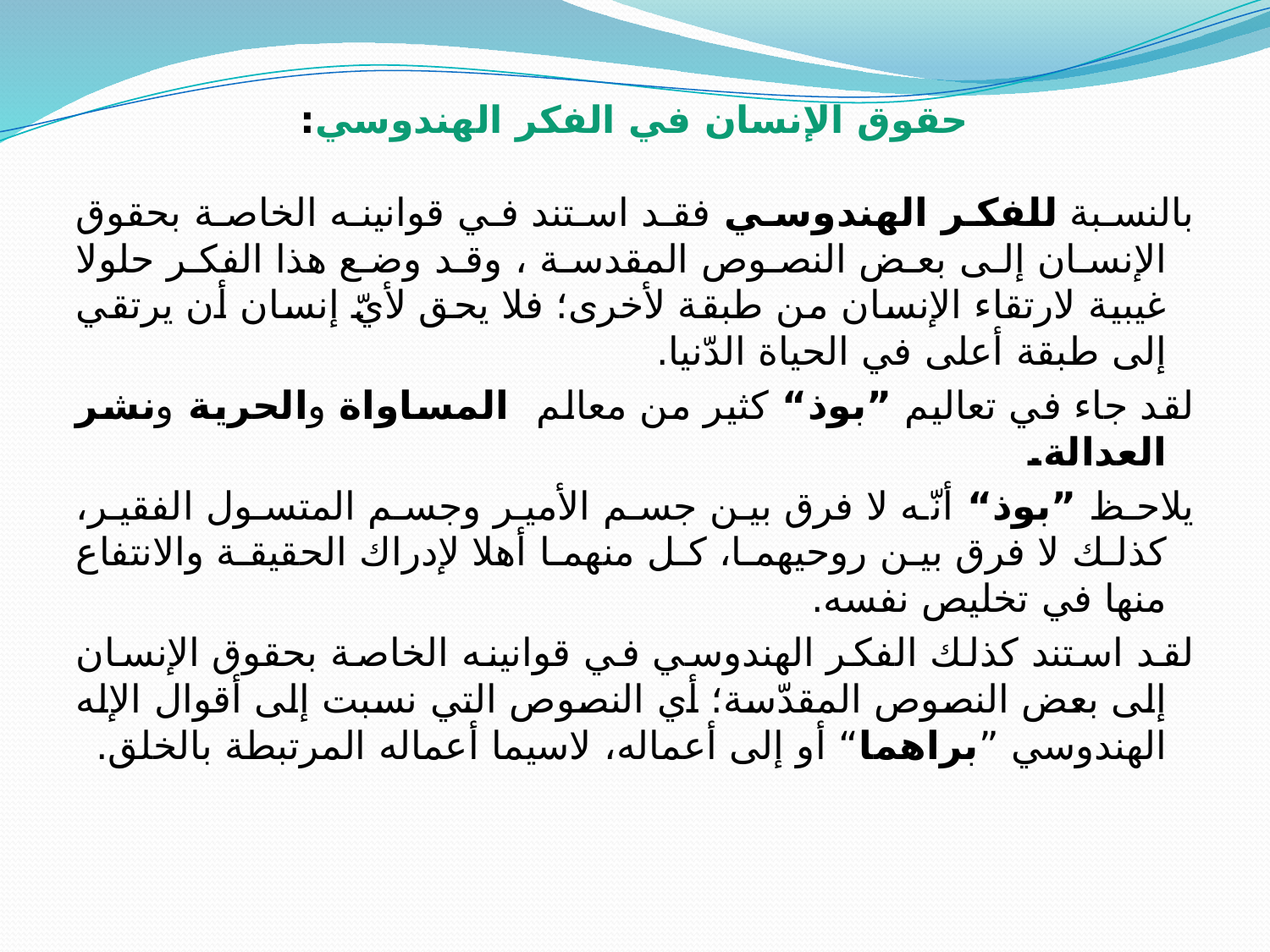

حقوق الإنسان في الفكر الهندوسي:

بالنسبة للفكر الهندوسي فقد استند في قوانينه الخاصة بحقوق الإنسان إلى بعض النصوص المقدسة ، وقد وضع هذا الفكر حلولا غيبية لارتقاء الإنسان من طبقة لأخرى؛ فلا يحق لأيّ إنسان أن يرتقي إلى طبقة أعلى في الحياة الدّنيا.
لقد جاء في تعاليم ”بوذ“ كثير من معالم  المساواة والحرية ونشر العدالة.
يلاحظ ”بوذ“ أنّه لا فرق بين جسم الأمير وجسم المتسول الفقير، كذلك لا فرق بين روحيهما، كل منهما أهلا لإدراك الحقيقة والانتفاع منها في تخليص نفسه.
لقد استند كذلك الفكر الهندوسي في قوانينه الخاصة بحقوق الإنسان إلى بعض النصوص المقدّسة؛ أي النصوص التي نسبت إلى أقوال الإله الهندوسي ”براهما“ أو إلى أعماله، لاسيما أعماله المرتبطة بالخلق.